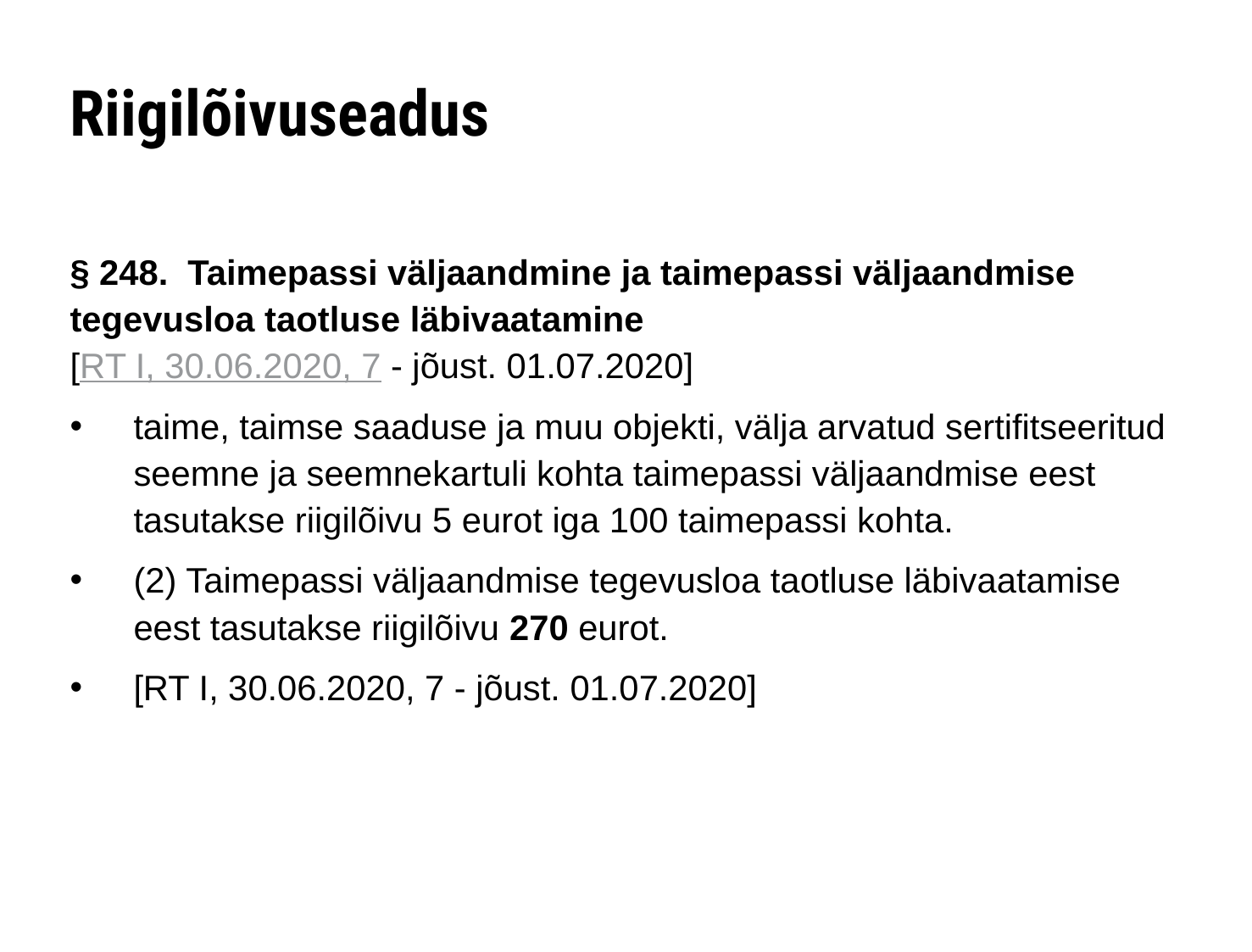

# Riigilõivuseadus
§ 248.  Taimepassi väljaandmine ja taimepassi väljaandmise tegevusloa taotluse läbivaatamine
[RT I, 30.06.2020, 7 - jõust. 01.07.2020]
taime, taimse saaduse ja muu objekti, välja arvatud sertifitseeritud seemne ja seemnekartuli kohta taimepassi väljaandmise eest tasutakse riigilõivu 5 eurot iga 100 taimepassi kohta.
(2) Taimepassi väljaandmise tegevusloa taotluse läbivaatamise eest tasutakse riigilõivu 270 eurot.
[RT I, 30.06.2020, 7 - jõust. 01.07.2020]